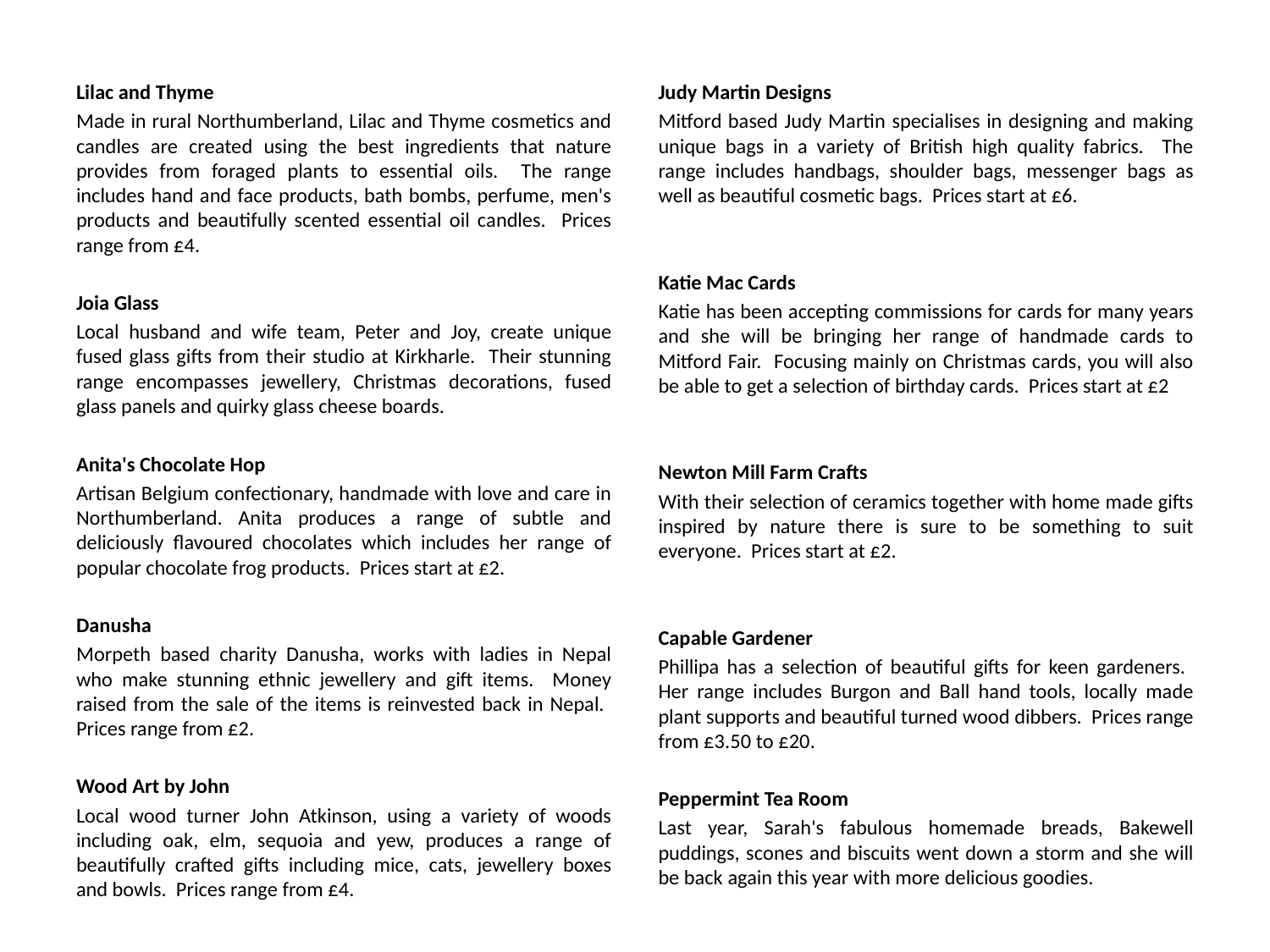

Lilac and Thyme
Made in rural Northumberland, Lilac and Thyme cosmetics and candles are created using the best ingredients that nature provides from foraged plants to essential oils.  The range includes hand and face products, bath bombs, perfume, men's products and beautifully scented essential oil candles.  Prices range from £4.

Joia Glass
Local husband and wife team, Peter and Joy, create unique fused glass gifts from their studio at Kirkharle.  Their stunning range encompasses jewellery, Christmas decorations, fused glass panels and quirky glass cheese boards.

Anita's Chocolate Hop
Artisan Belgium confectionary, handmade with love and care in Northumberland. Anita produces a range of subtle and deliciously flavoured chocolates which includes her range of popular chocolate frog products.  Prices start at £2.

Danusha
Morpeth based charity Danusha, works with ladies in Nepal who make stunning ethnic jewellery and gift items.  Money raised from the sale of the items is reinvested back in Nepal.  Prices range from £2.

Wood Art by John
Local wood turner John Atkinson, using a variety of woods including oak, elm, sequoia and yew, produces a range of beautifully crafted gifts including mice, cats, jewellery boxes and bowls.  Prices range from £4.

Judy Martin Designs
Mitford based Judy Martin specialises in designing and making unique bags in a variety of British high quality fabrics.  The range includes handbags, shoulder bags, messenger bags as well as beautiful cosmetic bags.  Prices start at £6.

Katie Mac Cards
Katie has been accepting commissions for cards for many years and she will be bringing her range of handmade cards to Mitford Fair.  Focusing mainly on Christmas cards, you will also be able to get a selection of birthday cards.  Prices start at £2

Newton Mill Farm Crafts
With their selection of ceramics together with home made gifts inspired by nature there is sure to be something to suit everyone.  Prices start at £2.

Capable Gardener
Phillipa has a selection of beautiful gifts for keen gardeners.  Her range includes Burgon and Ball hand tools, locally made plant supports and beautiful turned wood dibbers.  Prices range from £3.50 to £20.

Peppermint Tea Room
Last year, Sarah's fabulous homemade breads, Bakewell puddings, scones and biscuits went down a storm and she will be back again this year with more delicious goodies.